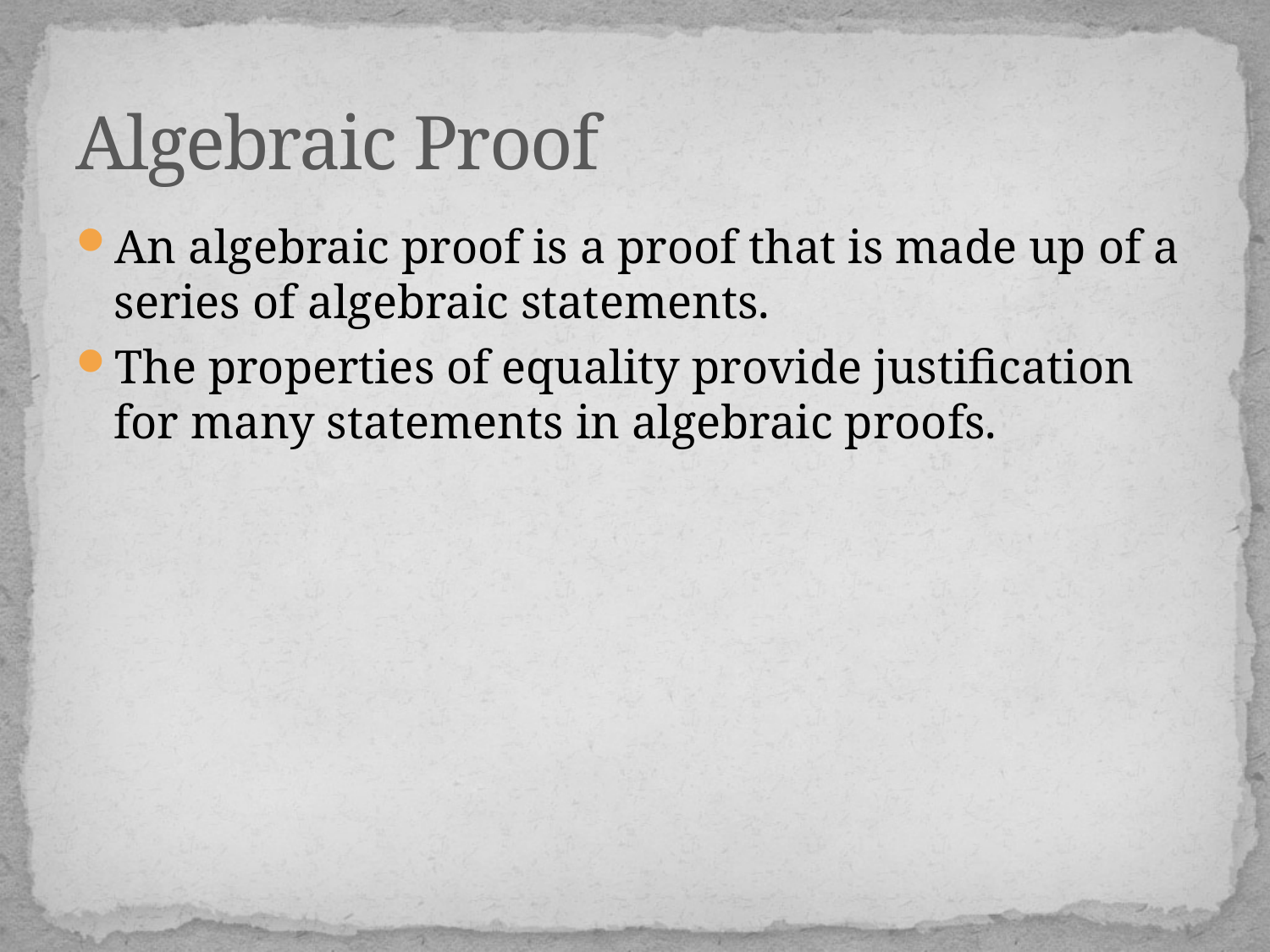

# Algebraic Proof
An algebraic proof is a proof that is made up of a series of algebraic statements.
The properties of equality provide justification for many statements in algebraic proofs.